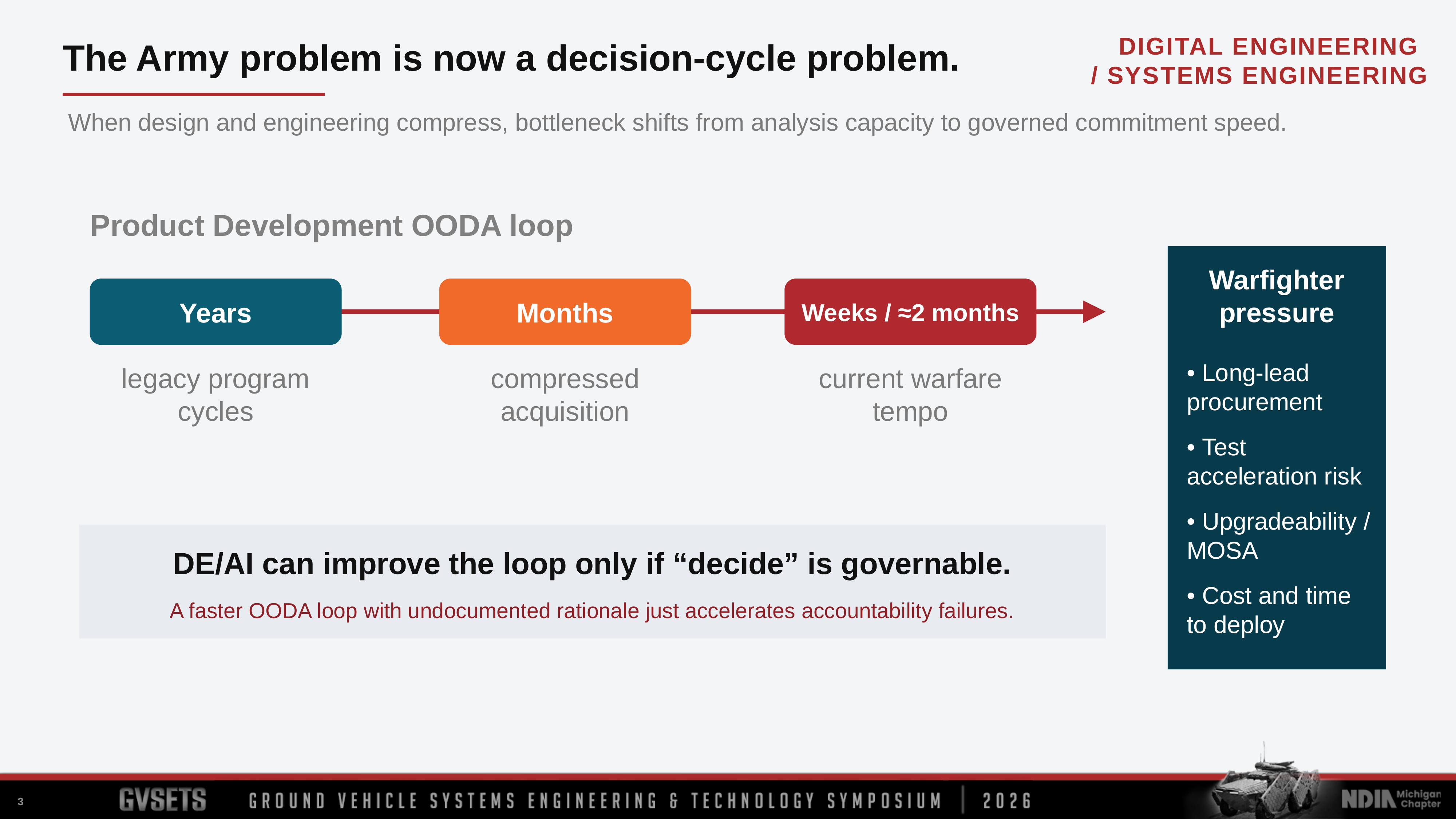

The Army problem is now a decision‑cycle problem.

When design and engineering compress, bottleneck shifts from analysis capacity to governed commitment speed.
Product Development OODA loop

Warfighter pressure
Years
Months
Weeks / ≈2 months

• Long‑lead procurement
legacy program cycles
compressed acquisition
current warfare tempo
• Test acceleration risk
• Upgradeability / MOSA

DE/AI can improve the loop only if “decide” is governable.
• Cost and time to deploy
A faster OODA loop with undocumented rationale just accelerates accountability failures.
3